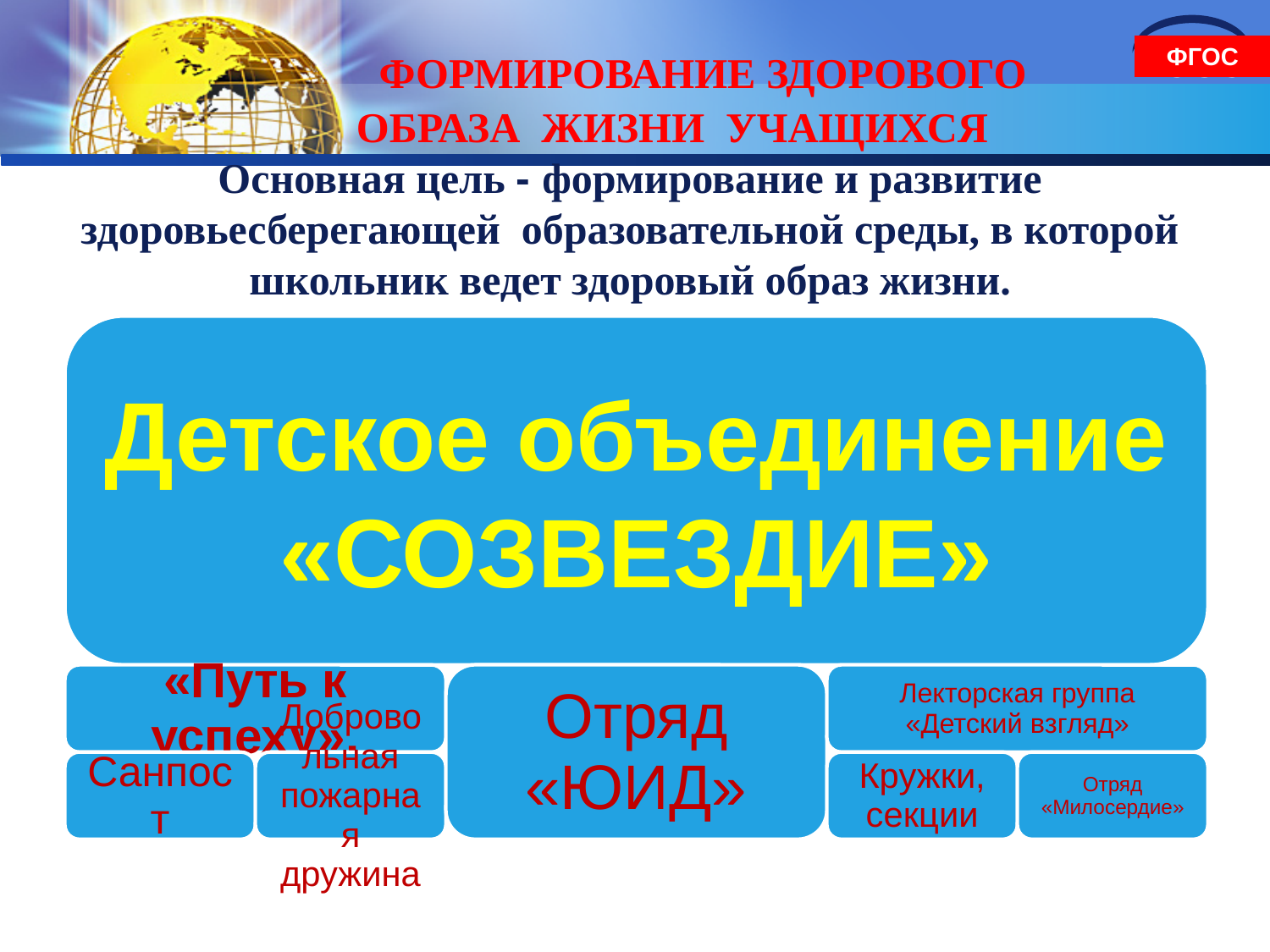

ФГОС
# ФОРМИРОВАНИЕ ЗДОРОВОГО ОБРАЗА  ЖИЗНИ  УЧАЩИХСЯ Основная цель - формирование и развитие здоровьесберегающей  образовательной среды, в которой школьник ведет здоровый образ жизни.
Детское объединение
«СОЗВЕЗДИЕ»
Санпост
Лекторская группа «Детский взгляд»
Отряд «ЮИД»
Кружки, секции
Отряд «Милосердие»